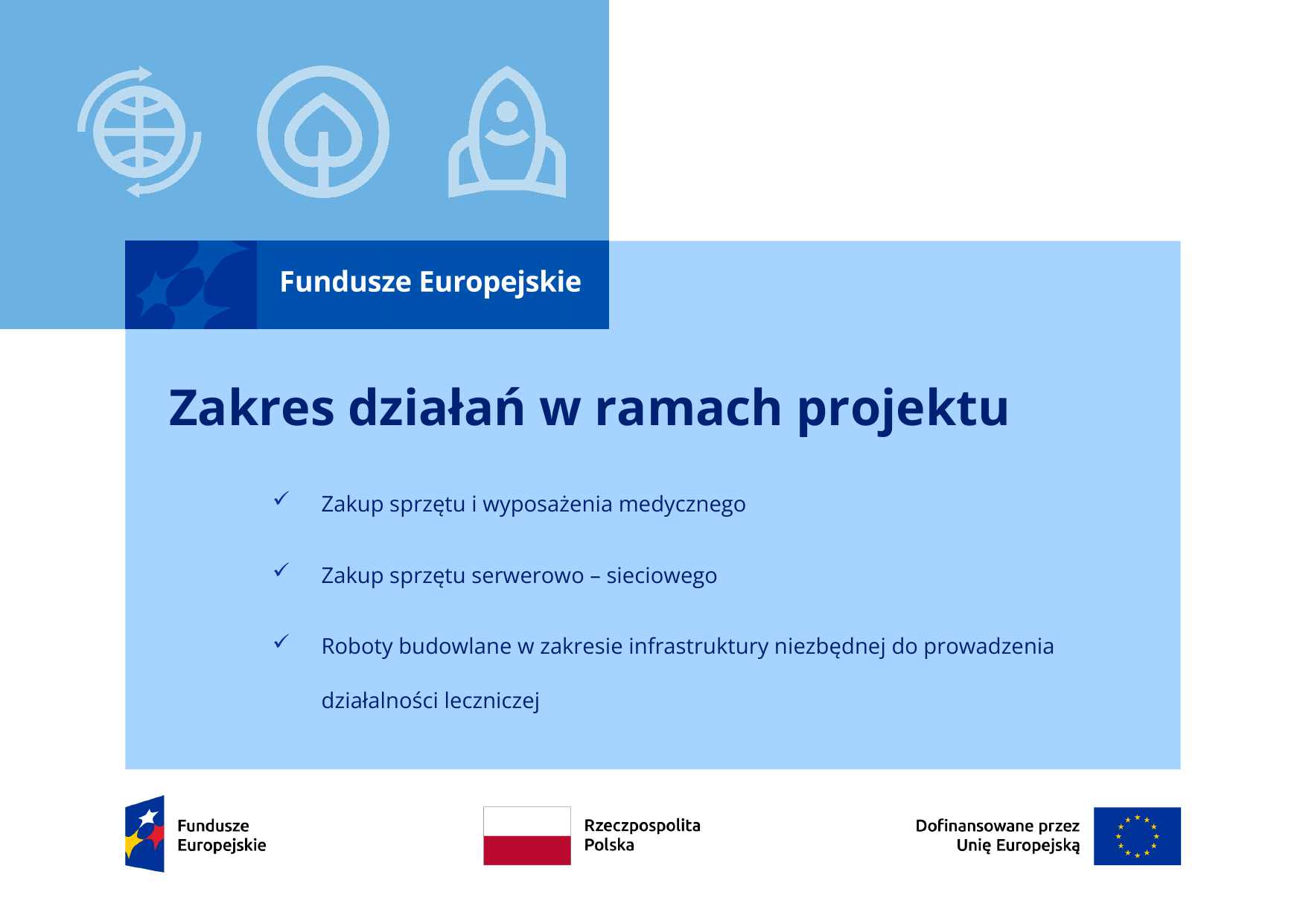

# Zakres działań w ramach projektu
Zakup sprzętu i wyposażenia medycznego
Zakup sprzętu serwerowo – sieciowego
Roboty budowlane w zakresie infrastruktury niezbędnej do prowadzenia działalności leczniczej